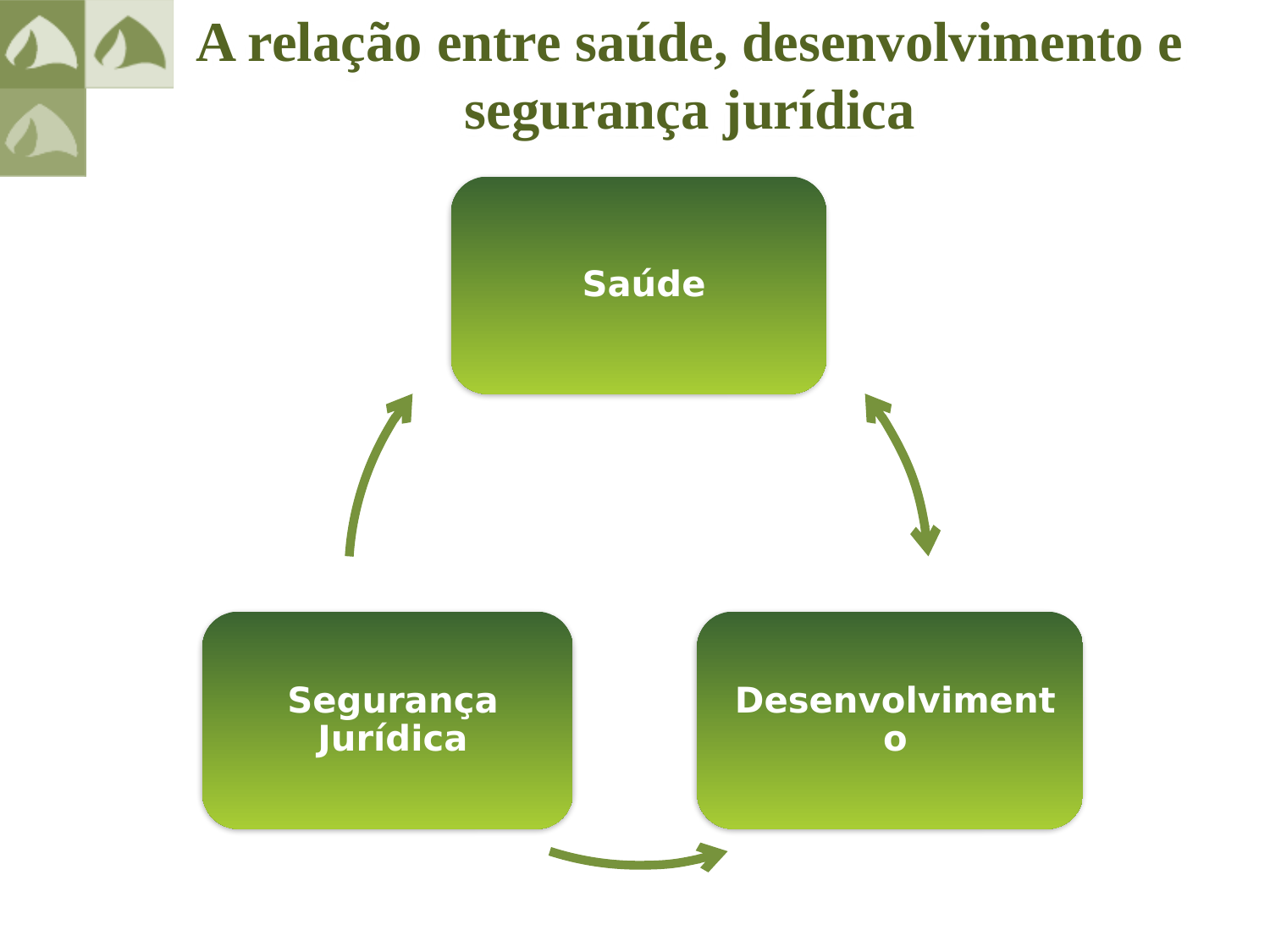

A relação entre saúde, desenvolvimento e segurança jurídica

Saúde
Desenvolvimento
Segurança Jurídica